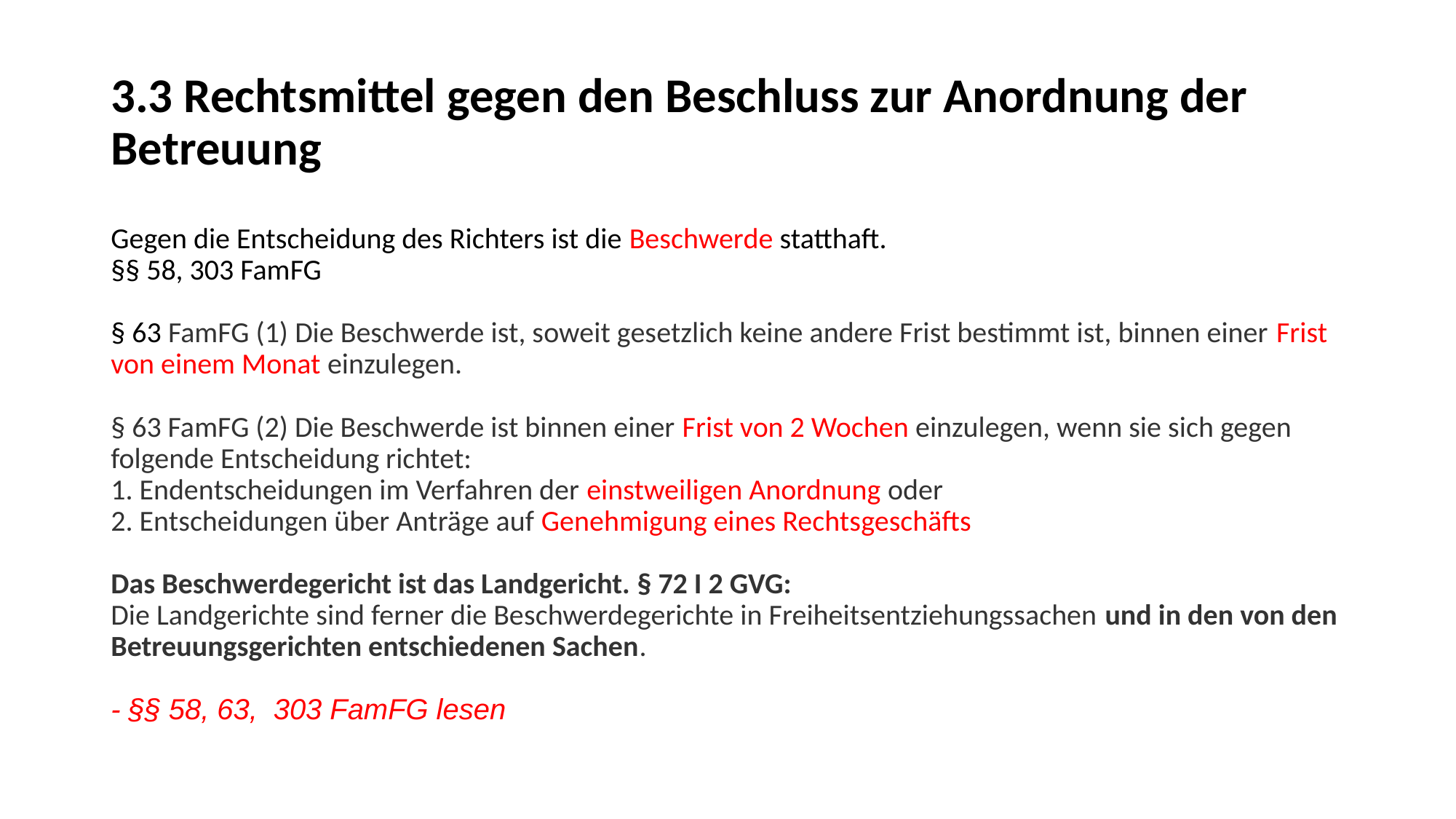

# 3.3 Rechtsmittel gegen den Beschluss zur Anordnung der Betreuung
Gegen die Entscheidung des Richters ist die Beschwerde statthaft.
§§ 58, 303 FamFG
§ 63 FamFG (1) Die Beschwerde ist, soweit gesetzlich keine andere Frist bestimmt ist, binnen einer Frist von einem Monat einzulegen.
§ 63 FamFG (2) Die Beschwerde ist binnen einer Frist von 2 Wochen einzulegen, wenn sie sich gegen folgende Entscheidung richtet:
1. Endentscheidungen im Verfahren der einstweiligen Anordnung oder
2. Entscheidungen über Anträge auf Genehmigung eines Rechtsgeschäfts
Das Beschwerdegericht ist das Landgericht. § 72 I 2 GVG:
Die Landgerichte sind ferner die Beschwerdegerichte in Freiheitsentziehungssachen und in den von den Betreuungsgerichten entschiedenen Sachen.
- §§ 58, 63,  303 FamFG lesen